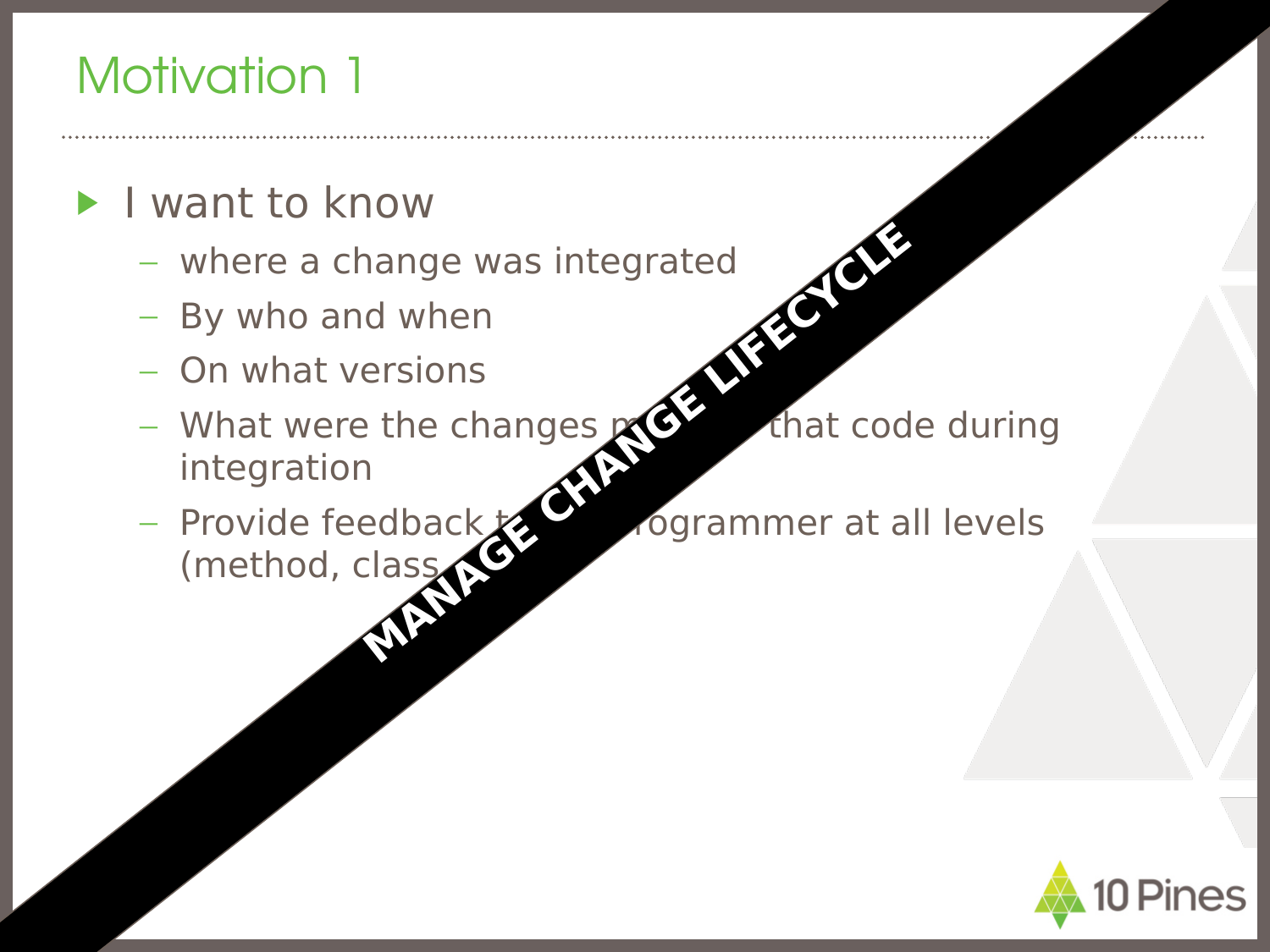

# Motivation 1
I want to know
where a change was integrated
By who and when
On what versions
What were the changes made to that code during integration
Provide feedback to the programmer at all levels (method, class, etc)
MANAGE CHANGE LIFECYCLE